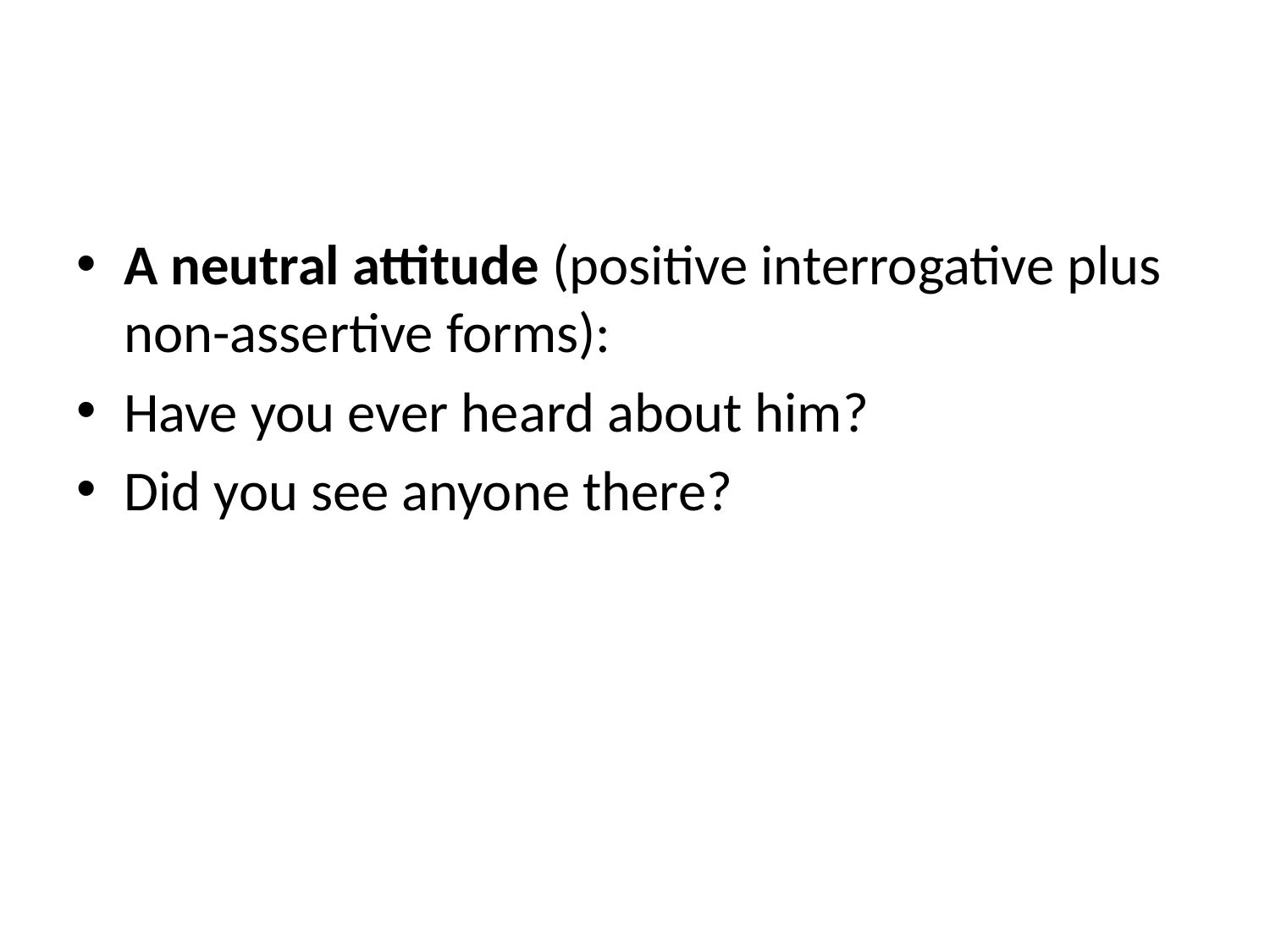

#
A neutral attitude (positive interrogative plus non-assertive forms):
Have you ever heard about him?
Did you see anyone there?